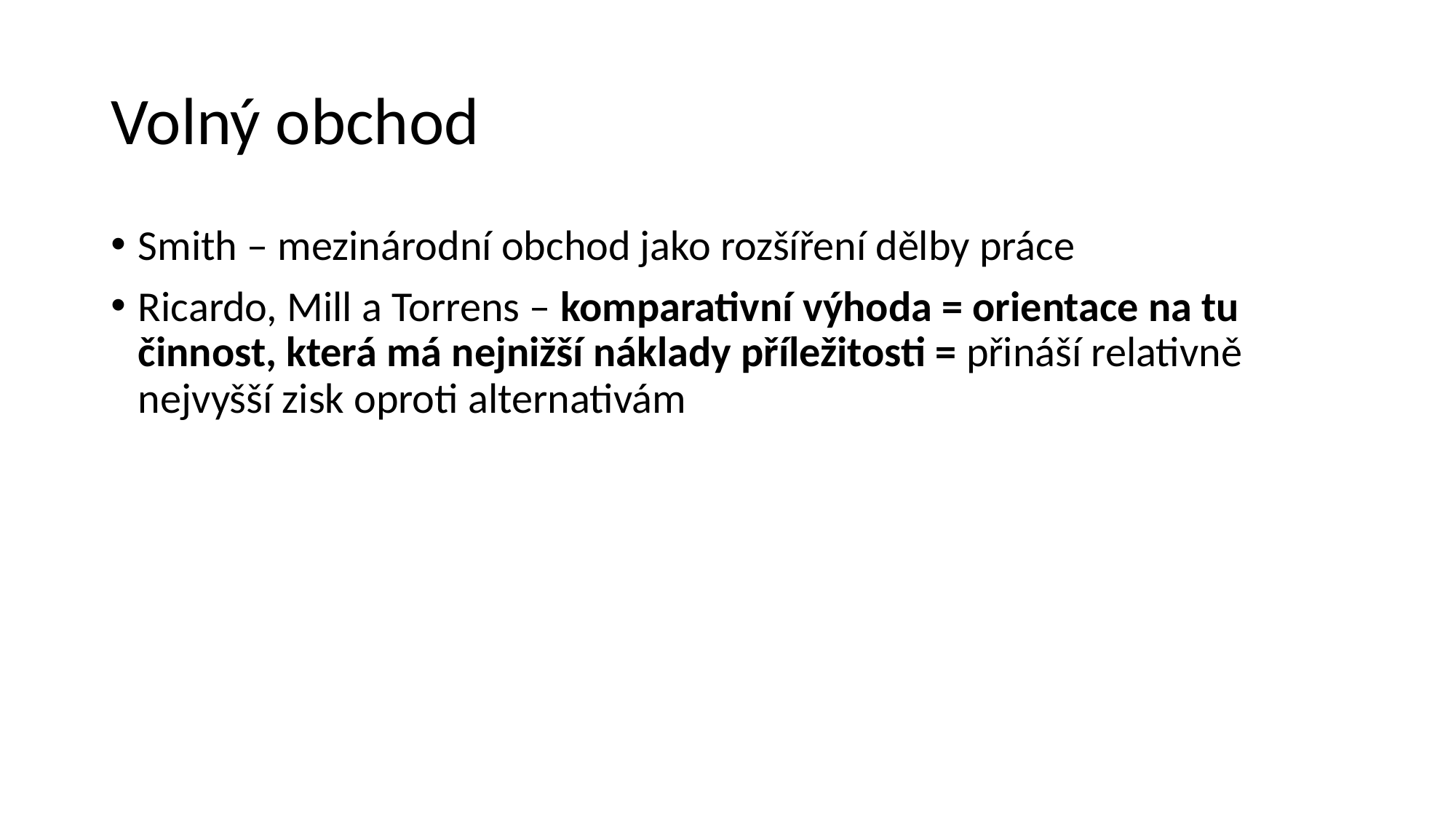

# Volný obchod
Smith – mezinárodní obchod jako rozšíření dělby práce
Ricardo, Mill a Torrens – komparativní výhoda = orientace na tu činnost, která má nejnižší náklady příležitosti = přináší relativně nejvyšší zisk oproti alternativám